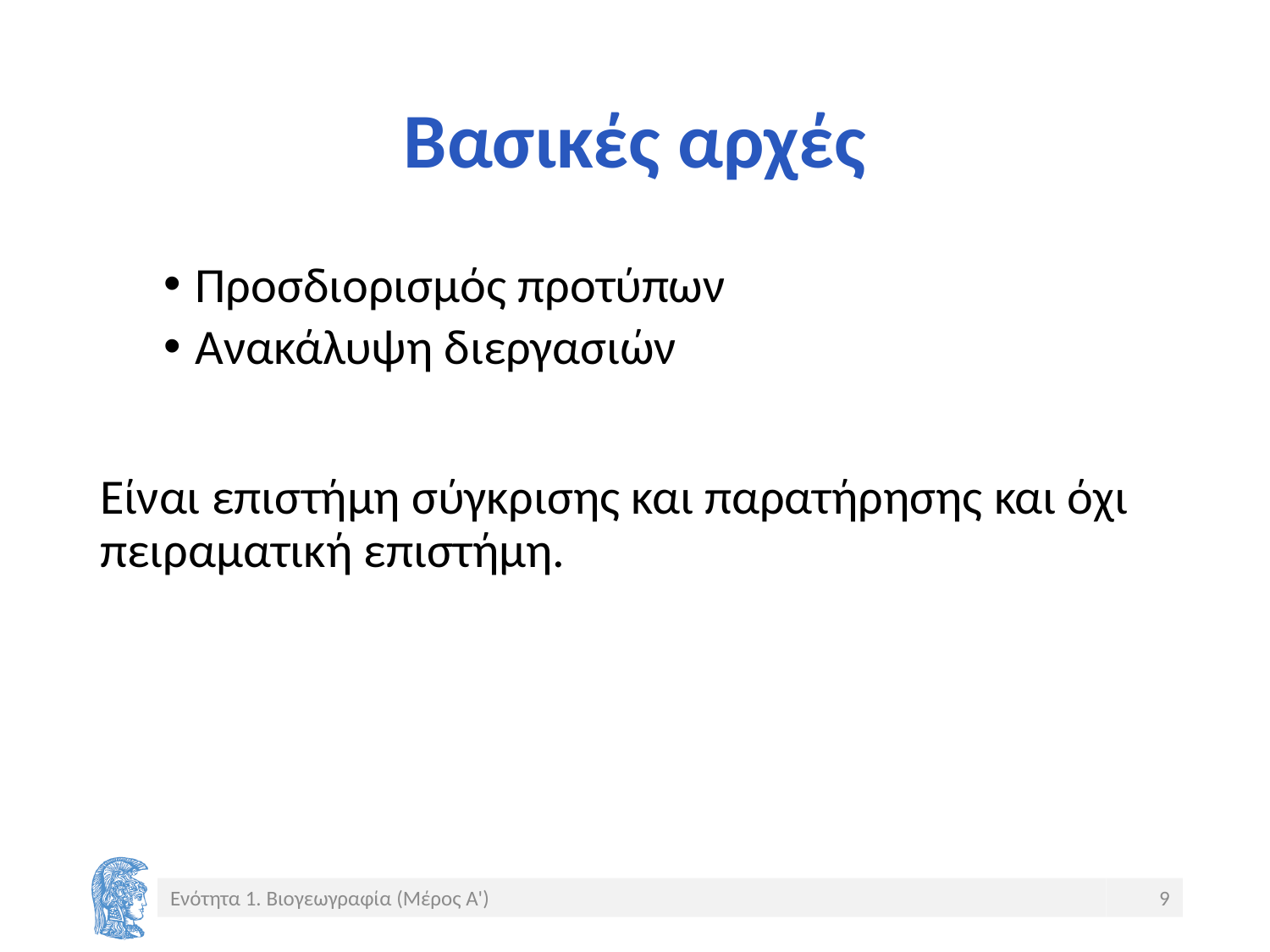

# Βασικές αρχές
Προσδιορισμός προτύπων
Ανακάλυψη διεργασιών

Είναι επιστήμη σύγκρισης και παρατήρησης και όχι πειραματική επιστήμη.

Ενότητα 1. Βιογεωγραφία (Μέρος Α')
9